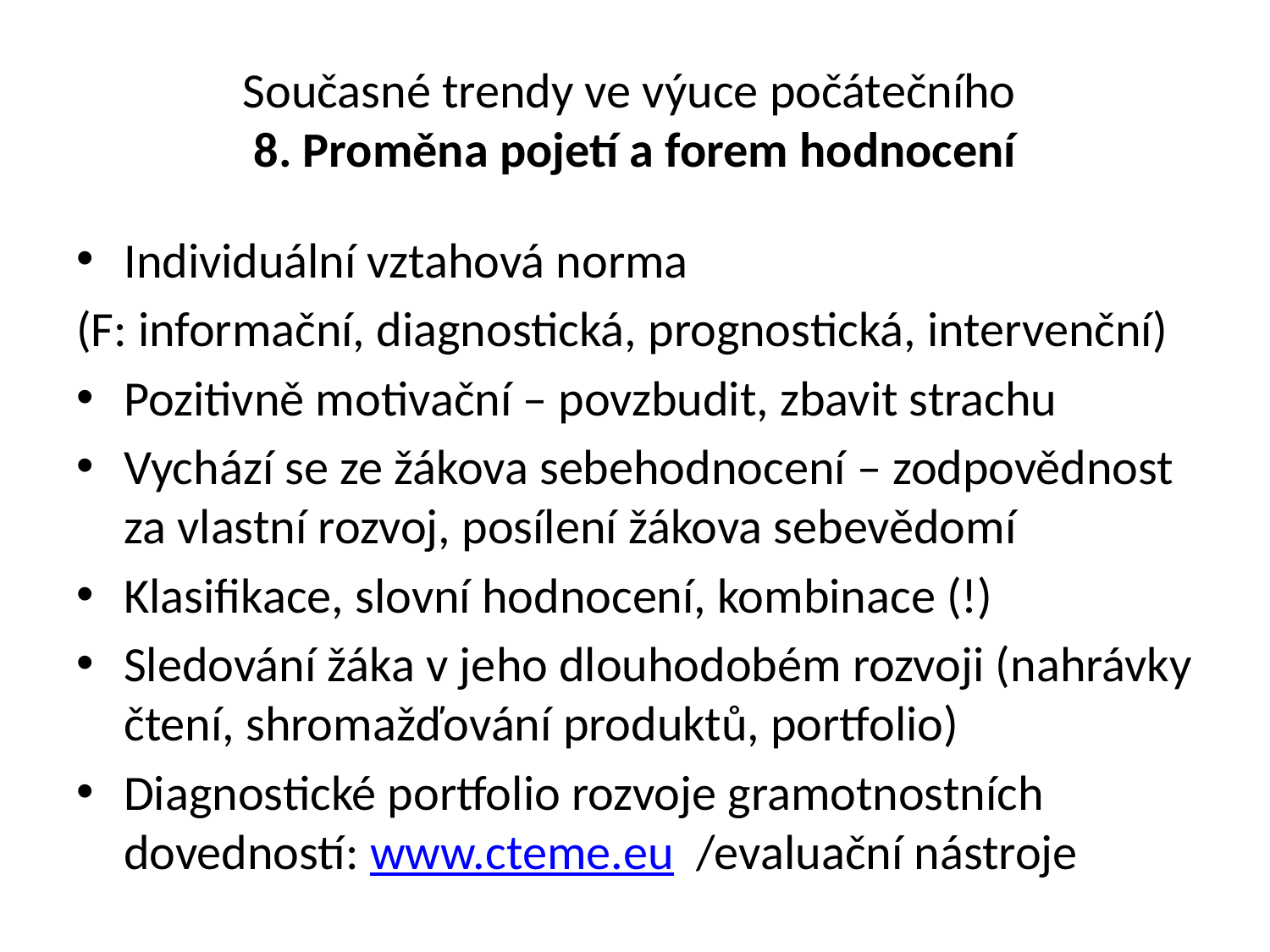

# Současné trendy ve výuce počátečního 8. Proměna pojetí a forem hodnocení
Individuální vztahová norma
(F: informační, diagnostická, prognostická, intervenční)
Pozitivně motivační – povzbudit, zbavit strachu
Vychází se ze žákova sebehodnocení – zodpovědnost za vlastní rozvoj, posílení žákova sebevědomí
Klasifikace, slovní hodnocení, kombinace (!)
Sledování žáka v jeho dlouhodobém rozvoji (nahrávky čtení, shromažďování produktů, portfolio)
Diagnostické portfolio rozvoje gramotnostních dovedností: www.cteme.eu  /evaluační nástroje